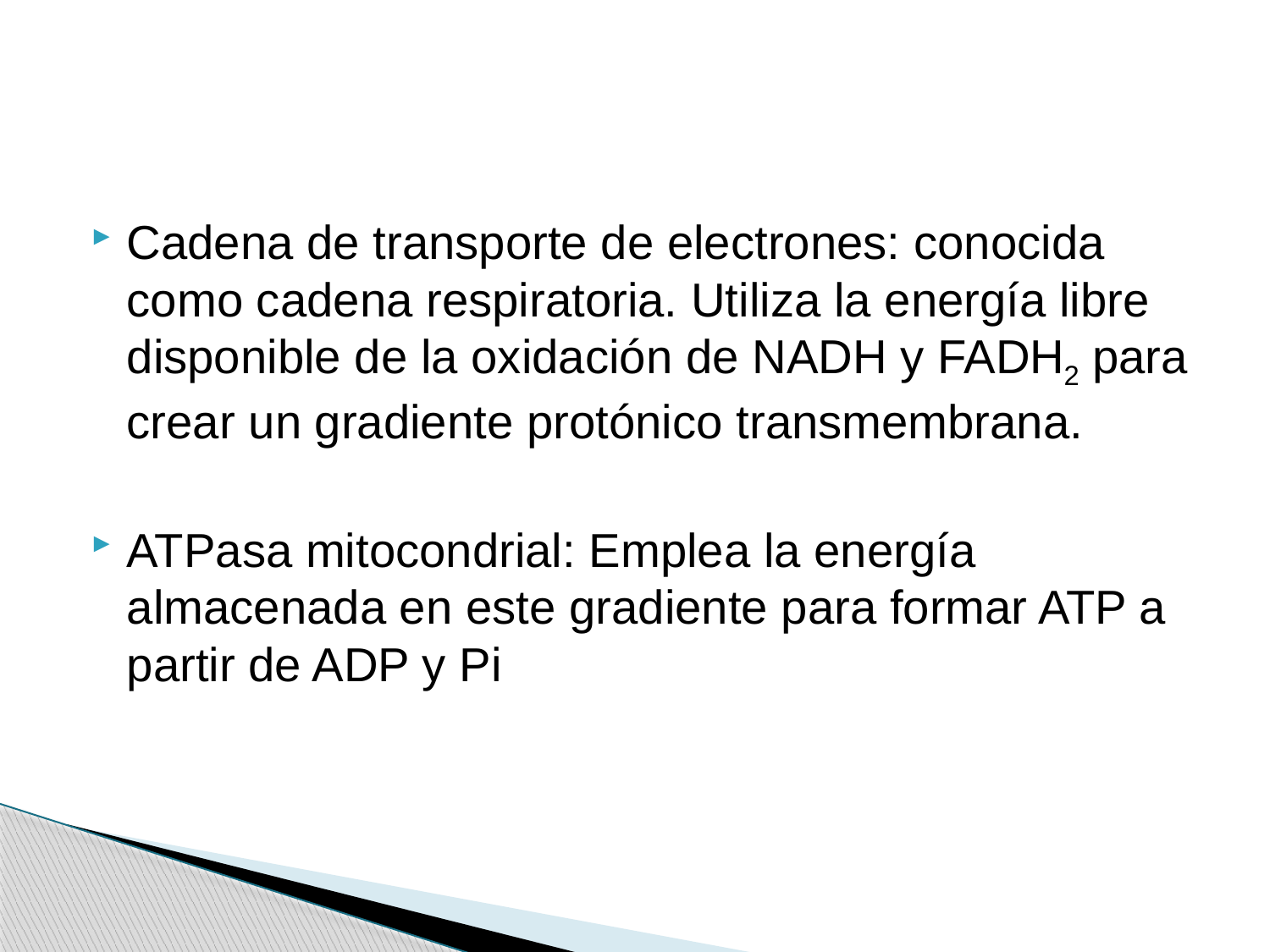

#
Cadena de transporte de electrones: conocida como cadena respiratoria. Utiliza la energía libre disponible de la oxidación de NADH y FADH2 para crear un gradiente protónico transmembrana.

ATPasa mitocondrial: Emplea la energía almacenada en este gradiente para formar ATP a partir de ADP y Pi